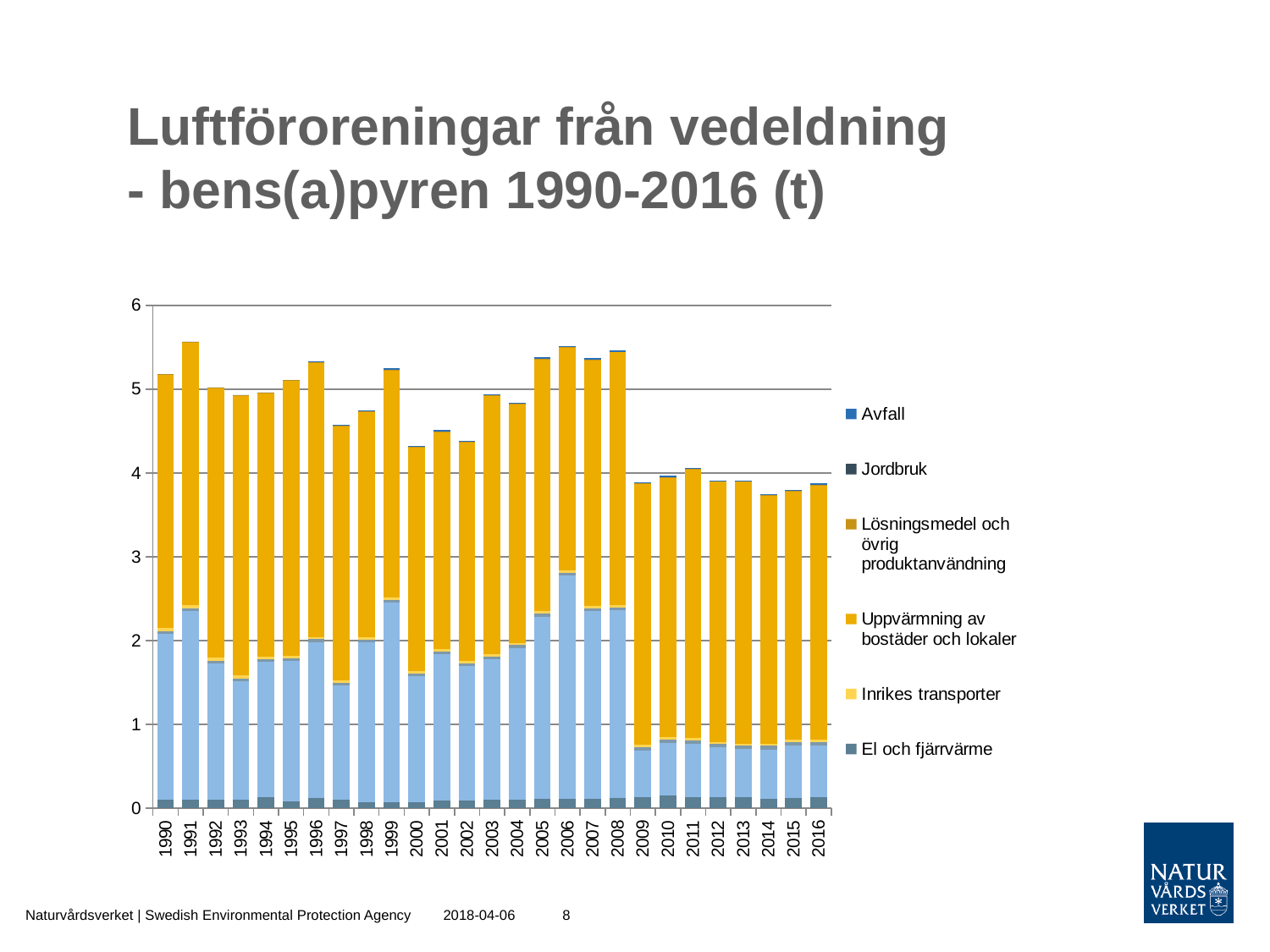

# Luftföroreningar från vedeldning - bens(a)pyren 1990-2016 (t)

### Chart

| Category | El och fjärrvärme | Industri | Arbetsmaskiner | Inrikes transporter | Uppvärmning av bostäder och lokaler | Lösningsmedel och övrig produktanvändning | Jordbruk | Avfall |
|---|---|---|---|---|---|---|---|---|
| 1990 | 0.1020300342101573 | 1.9826567706486777 | 0.028269292702810075 | 0.04202566904793879 | 3.02318579864815 | 0.0009406695 | 0.0 | 2.14909611e-07 |
| 1991 | 0.09830003725482213 | 2.253536482783523 | 0.02684638065979236 | 0.041187785921020265 | 3.1431240563952705 | 0.00093180615 | 0.0 | 2.49890646e-07 |
| 1992 | 0.0976082594441536 | 1.6300351909315656 | 0.030496016314558155 | 0.0404262605096914 | 3.22209300088614 | 0.0009721269 | 0.0 | 2.49968446e-07 |
| 1993 | 0.1036663172523048 | 1.413254543729952 | 0.03102959974826032 | 0.03531024847339118 | 3.3477491964352994 | 0.00079020345 | 0.0 | 2.24963708e-07 |
| 1994 | 0.1297215035900502 | 1.6168988769108459 | 0.03296144649967242 | 0.032140307667008254 | 3.14941818232092 | 0.0007891545 | 0.0 | 2.40445747e-07 |
| 1995 | 0.08625510929678291 | 1.6705875203468439 | 0.03153636622204664 | 0.029726535998073022 | 3.28829331186528 | 0.00074236245 | 0.0 | 2.3408023500000002e-07 |
| 1996 | 0.11950444146586298 | 1.864409797289765 | 0.03189906567222091 | 0.02811801123158006 | 3.27823128668585 | 0.0007539897 | 0.0 | 0.012092732407502001 |
| 1997 | 0.10170029793607295 | 1.3590789800933023 | 0.03307071242671046 | 0.028042408746621436 | 3.04216570510239 | 0.00058523085 | 0.0 | 0.012066367660931002 |
| 1998 | 0.07119608657642713 | 1.9056688364624905 | 0.03424544945943416 | 0.02863605087403169 | 2.69069090200357 | 0.0005478627 | 0.0 | 0.012124740839514 |
| 1999 | 0.07276223466558092 | 2.3767907973985376 | 0.033392331491428576 | 0.029068614412499867 | 2.7213205693346 | 0.0006105777 | 0.0 | 0.012173245084537999 |
| 2000 | 0.07047752121491992 | 1.50826960222824 | 0.03203511527603161 | 0.02908176950917623 | 2.67285728571696 | 0.00062143905 | 0.0 | 0.012261752546896 |
| 2001 | 0.08693482768466554 | 1.7538151134683977 | 0.032331728688369844 | 0.028899694276170635 | 2.5961248677964095 | 0.0006343095 | 0.0 | 0.012267095523713 |
| 2002 | 0.09192358754500449 | 1.6042787078448895 | 0.033720951253378095 | 0.028818069554365333 | 2.61265851284678 | 0.0006445437 | 0.0 | 0.012327671716184 |
| 2003 | 0.09774255637814686 | 1.6797747102978615 | 0.03424514502352909 | 0.02932179510159154 | 3.08309000937544 | 0.00063031905 | 0.0 | 0.01241851734618 |
| 2004 | 0.10036702888421113 | 1.8091922768705437 | 0.03514011083595368 | 0.02929618171710502 | 2.85284186779322 | 0.000603729 | 0.0 | 0.012429894126891 |
| 2005 | 0.10928392936840084 | 2.1747682294859736 | 0.03602627756547175 | 0.029162801832372614 | 3.01477073121413 | 0.0006348312 | 0.0 | 0.012696169261147 |
| 2006 | 0.11235163007997122 | 2.66363319245255 | 0.036360860922920624 | 0.02892085894693302 | 2.6613111553601296 | 0.00059909475 | 0.0 | 0.01279568456446 |
| 2007 | 0.11236564544519972 | 2.238960604139595 | 0.036157658176485315 | 0.028658458134506463 | 2.9397220775511097 | 0.000541902 | 0.0 | 0.012846947523936 |
| 2008 | 0.12589175517150492 | 2.2355454439555587 | 0.037012215655154904 | 0.0277653782900888 | 3.0206484285153605 | 0.000461982 | 0.0 | 0.012951118978862999 |
| 2009 | 0.13434606458440362 | 0.5557421308005803 | 0.03697255609191348 | 0.02714779928481418 | 3.1226299325450904 | 0.000480222233883 | 0.0 | 0.012979251161121 |
| 2010 | 0.15204587859773497 | 0.6299754104879571 | 0.03841945420149851 | 0.026573478058503 | 3.10562168415832 | 0.00048000204761 | 0.0 | 0.012974853688635 |
| 2011 | 0.12863916050409435 | 0.6437649305081595 | 0.039187641324405886 | 0.026181202078734322 | 3.21264727458525 | 0.000490294447493 | 0.0 | 0.013123256374584 |
| 2012 | 0.13203736118499584 | 0.5941744029940605 | 0.04004793089597249 | 0.02527751358068251 | 3.10703236082535 | 0.000461085021298 | 0.0 | 0.013103311446134 |
| 2013 | 0.13277768418628602 | 0.5745848818254478 | 0.040736693385161955 | 0.025044343827716385 | 3.12054835665294 | 0.000443244051395 | 0.0 | 0.013233151187642001 |
| 2014 | 0.11681825414939287 | 0.5850475405761725 | 0.04117715051782654 | 0.025194564111538077 | 2.96470518139442 | 0.000451574720294 | 0.0 | 0.013122091248751 |
| 2015 | 0.11737387867938745 | 0.632128195911573 | 0.04272514431477602 | 0.025404339840903074 | 2.9689204583391695 | 0.000428837371591 | 0.0 | 0.013169675236542 |
| 2016 | 0.12826670974868884 | 0.6161520160277268 | 0.04375534188993597 | 0.025760900846325162 | 3.0467309189108396 | 0.000424703528912 | 0.0 | 0.01325023818374 |
Naturvårdsverket | Swedish Environmental Protection Agency
2018-04-06
8